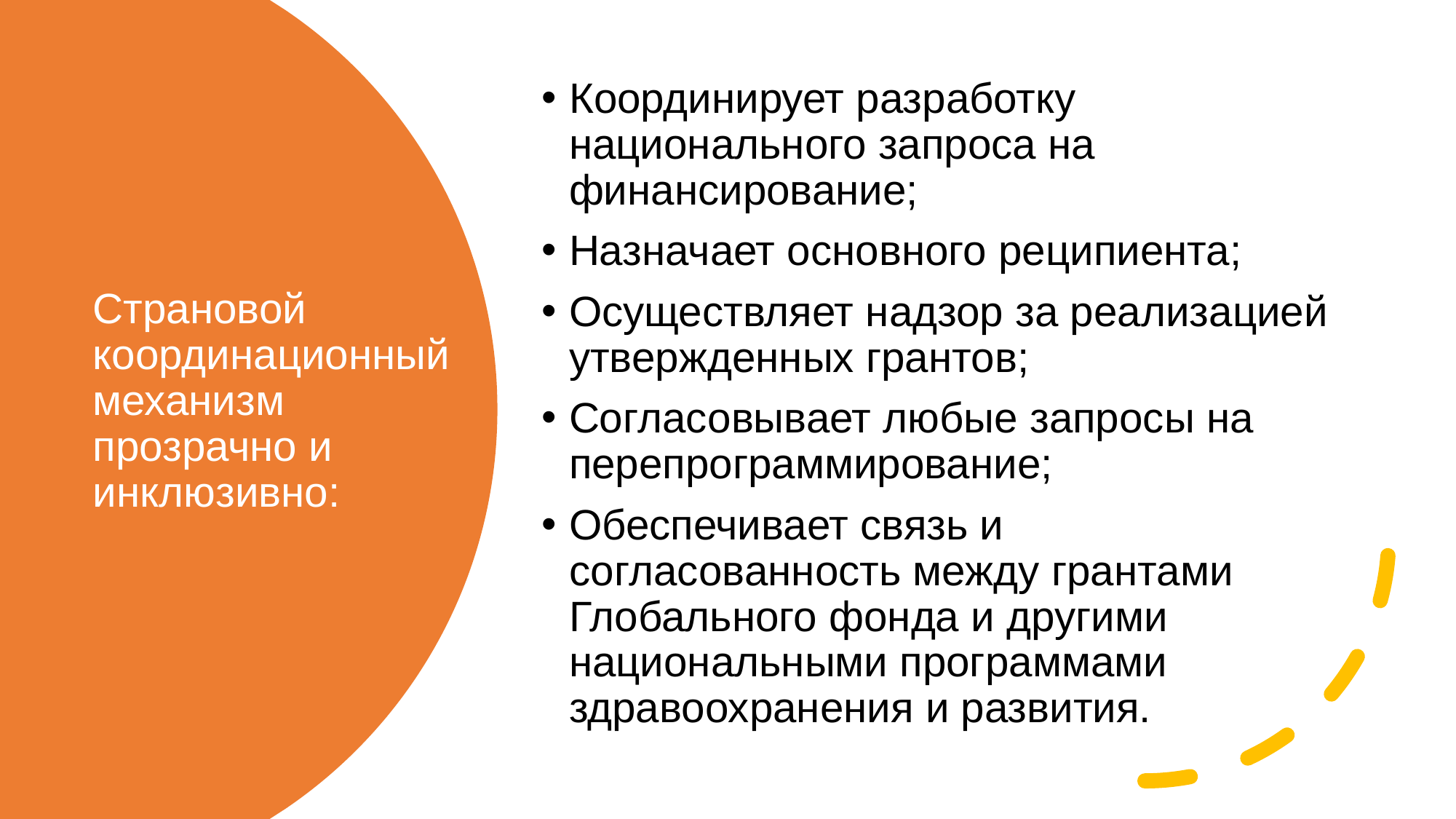

Координирует разработку национального запроса на финансирование;
Назначает основного реципиента;
Осуществляет надзор за реализацией утвержденных грантов;
Согласовывает любые запросы на перепрограммирование;
Обеспечивает связь и согласованность между грантами Глобального фонда и другими национальными программами здравоохранения и развития.
# Страновой координационный механизм прозрачно и инклюзивно: